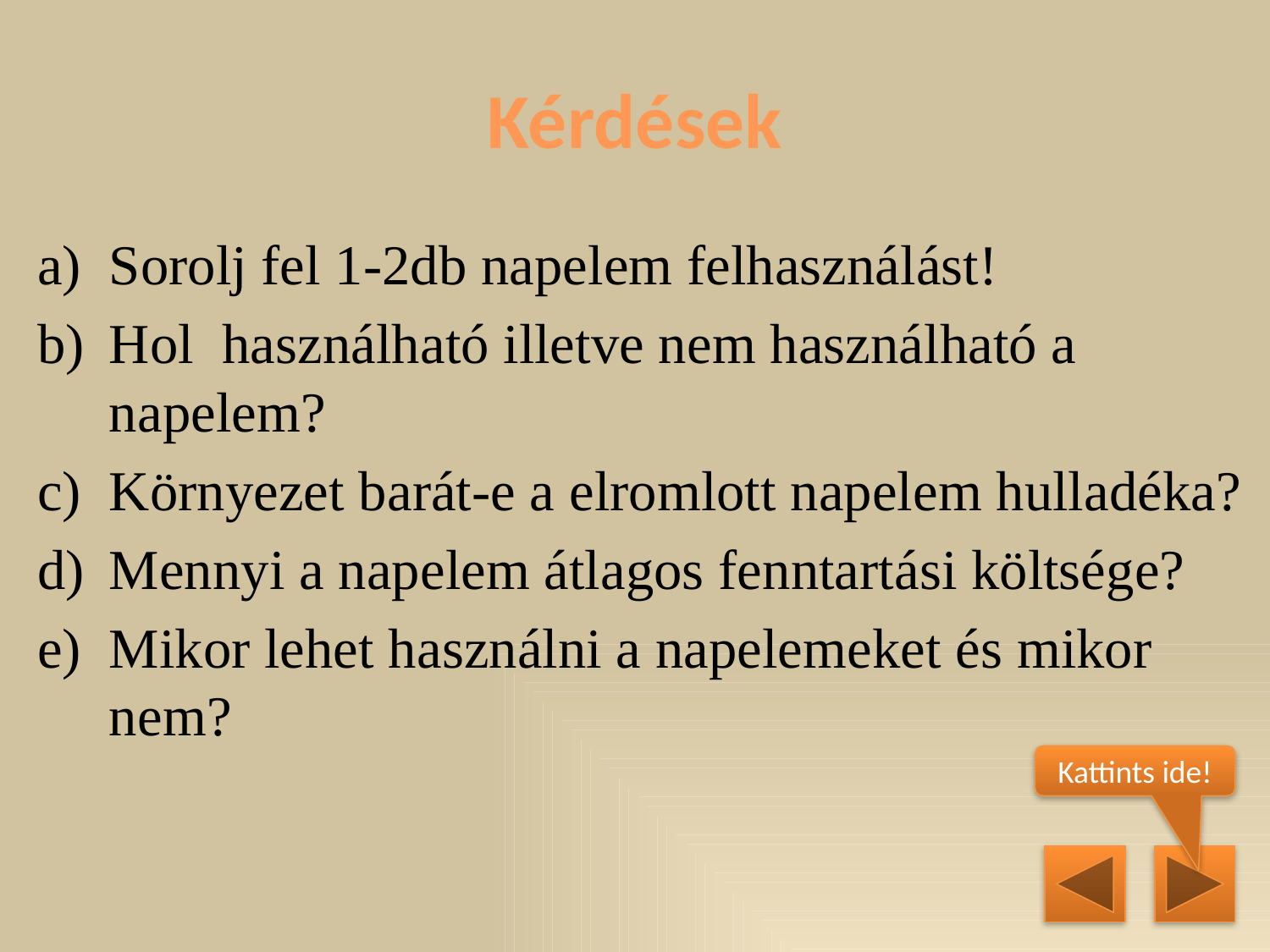

# Kérdések
Sorolj fel 1-2db napelem felhasználást!
Hol  használható illetve nem használható a napelem?
Környezet barát-e a elromlott napelem hulladéka?
Mennyi a napelem átlagos fenntartási költsége?
Mikor lehet használni a napelemeket és mikor nem?

Kattints ide!